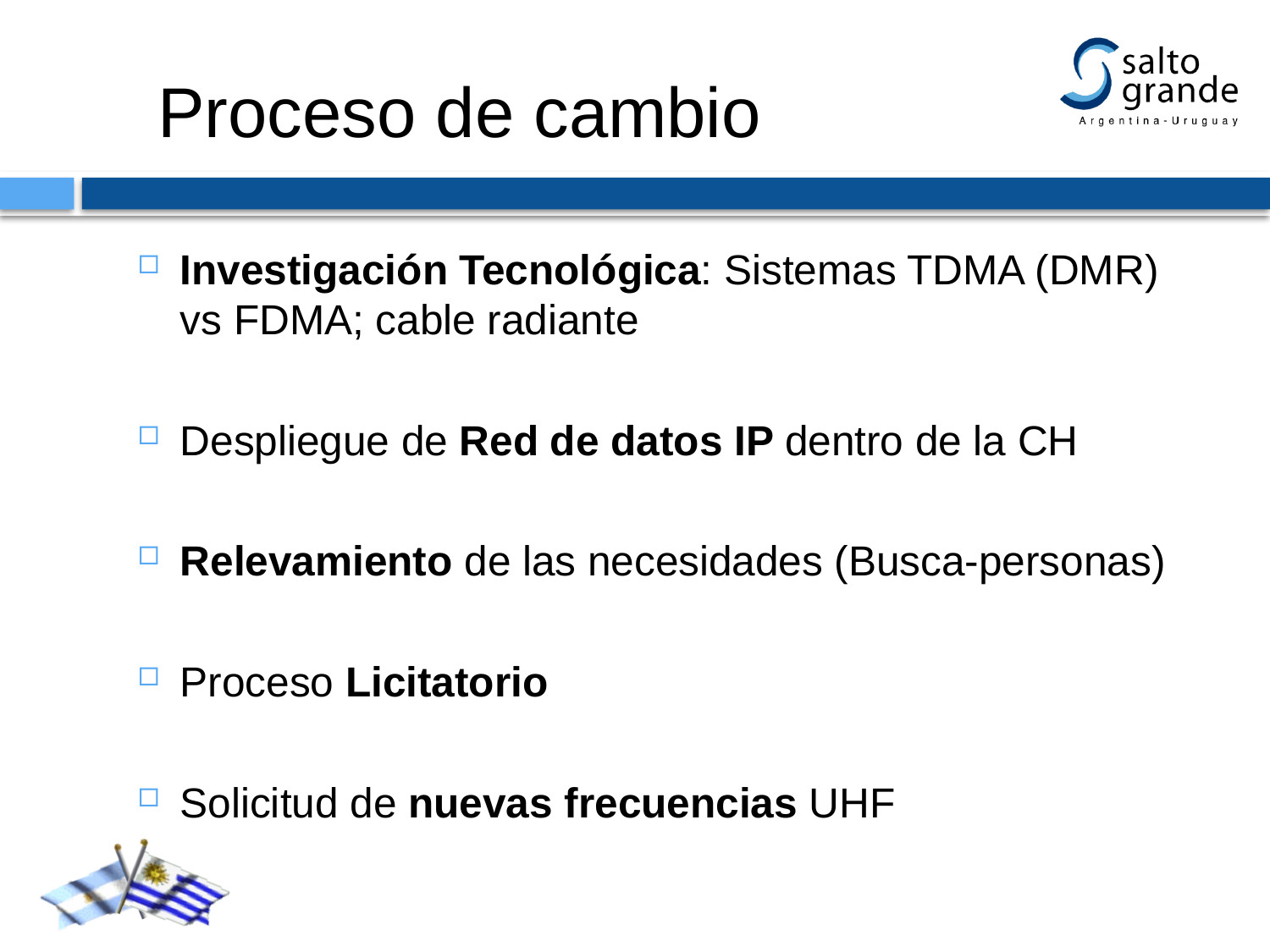

# Proceso de cambio
Investigación Tecnológica: Sistemas TDMA (DMR) vs FDMA; cable radiante

Despliegue de Red de datos IP dentro de la CH

Relevamiento de las necesidades (Busca-personas)

Proceso Licitatorio

Solicitud de nuevas frecuencias UHF